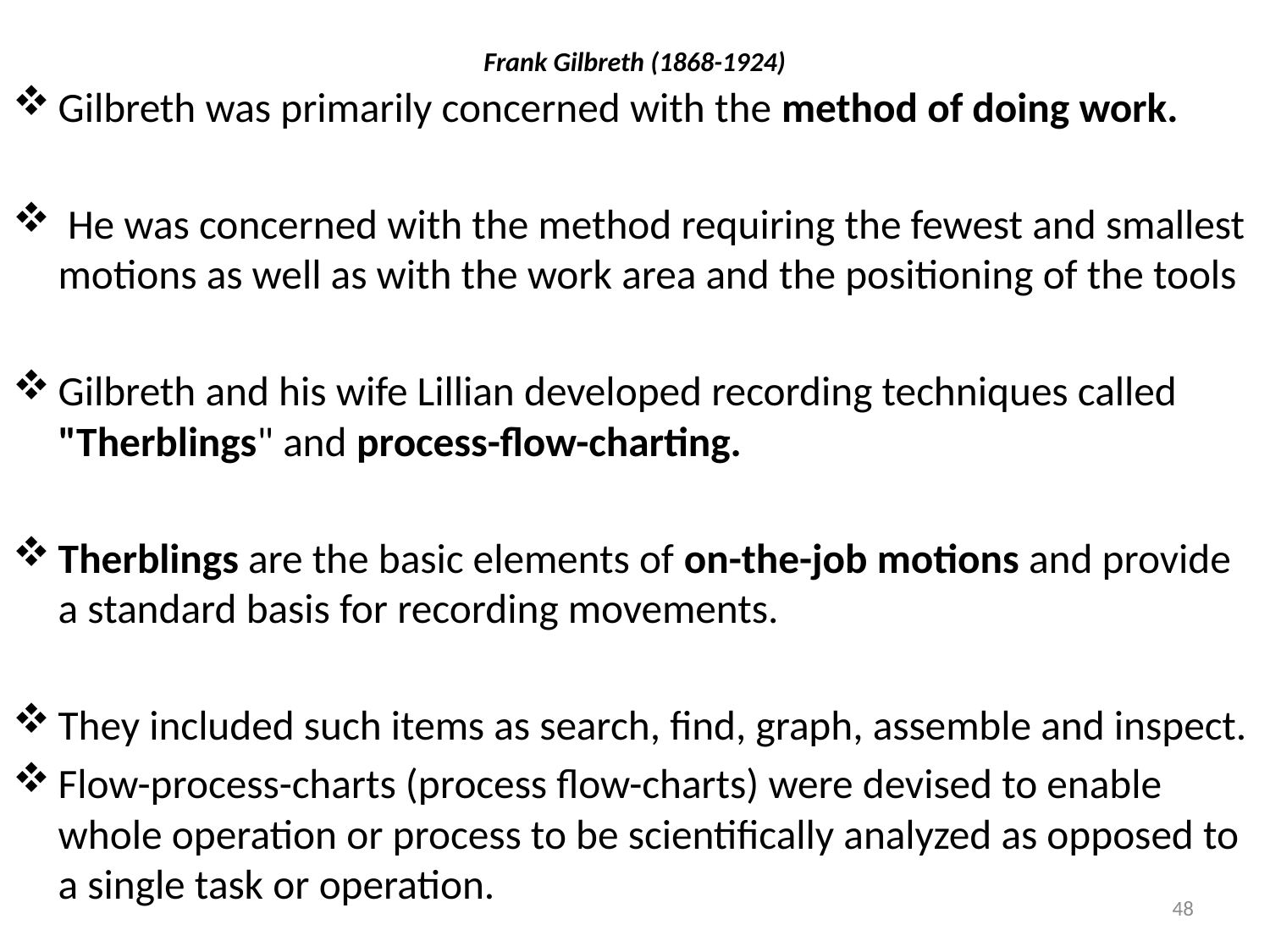

# Frank Gilbreth (1868-1924)
Gilbreth was primarily concerned with the method of doing work.

 He was concerned with the method requiring the fewest and smallest motions as well as with the work area and the positioning of the tools

Gilbreth and his wife Lillian developed recording techniques called "Therblings" and process-flow-charting.

Therblings are the basic elements of on-the-job motions and provide a standard basis for recording movements.

They included such items as search, find, graph, assemble and inspect.
Flow-process-charts (process flow-charts) were devised to enable whole operation or process to be scientifically analyzed as opposed to a single task or operation.
48